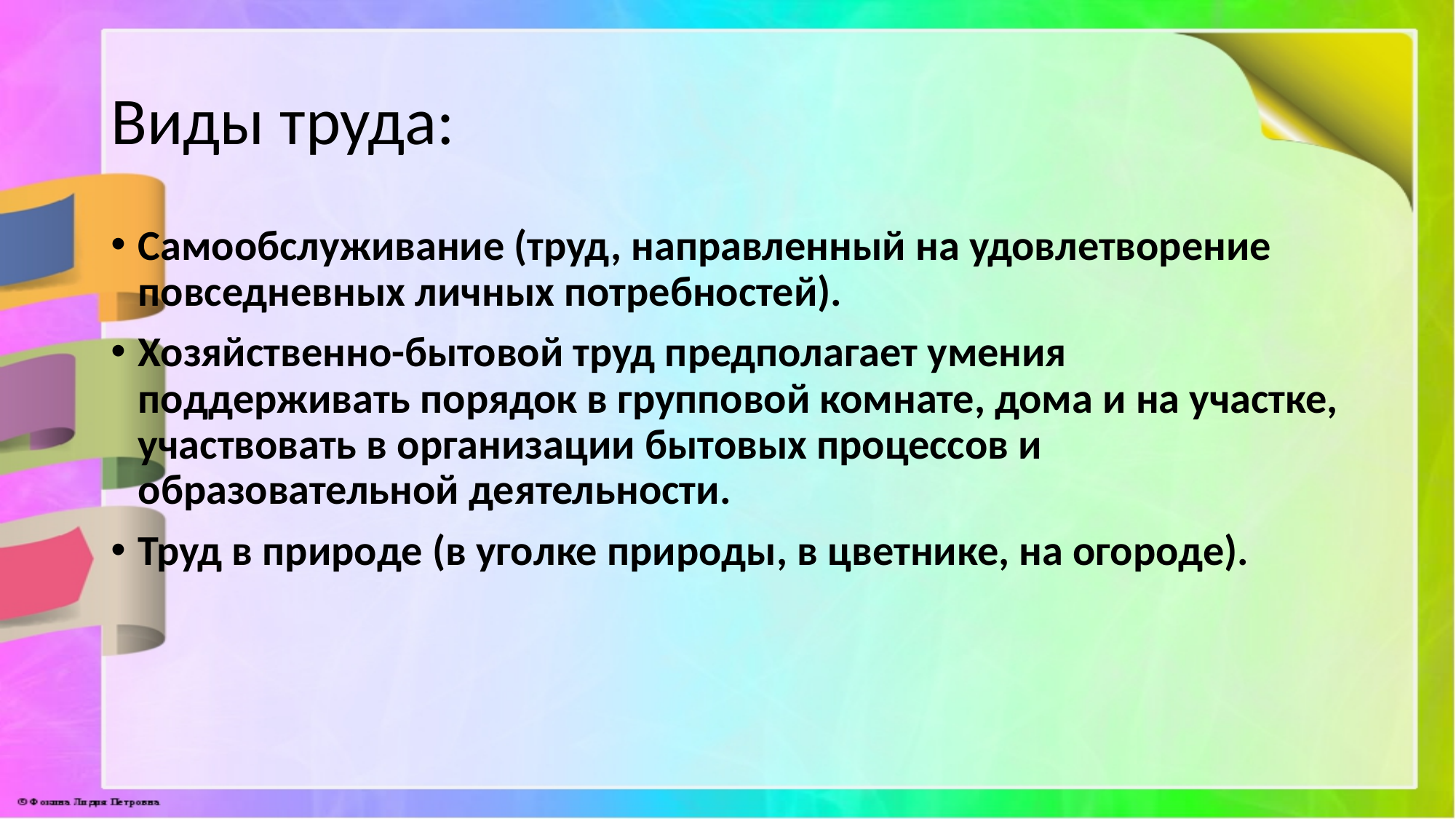

# Виды труда:
Самообслуживание (труд, направленный на удовлетворение повседневных личных потребностей).
Хозяйственно-бытовой труд предполагает умения поддерживать порядок в групповой комнате, дома и на участке, участвовать в организации бытовых процессов и образовательной деятельности.
Труд в природе (в уголке природы, в цветнике, на огороде).